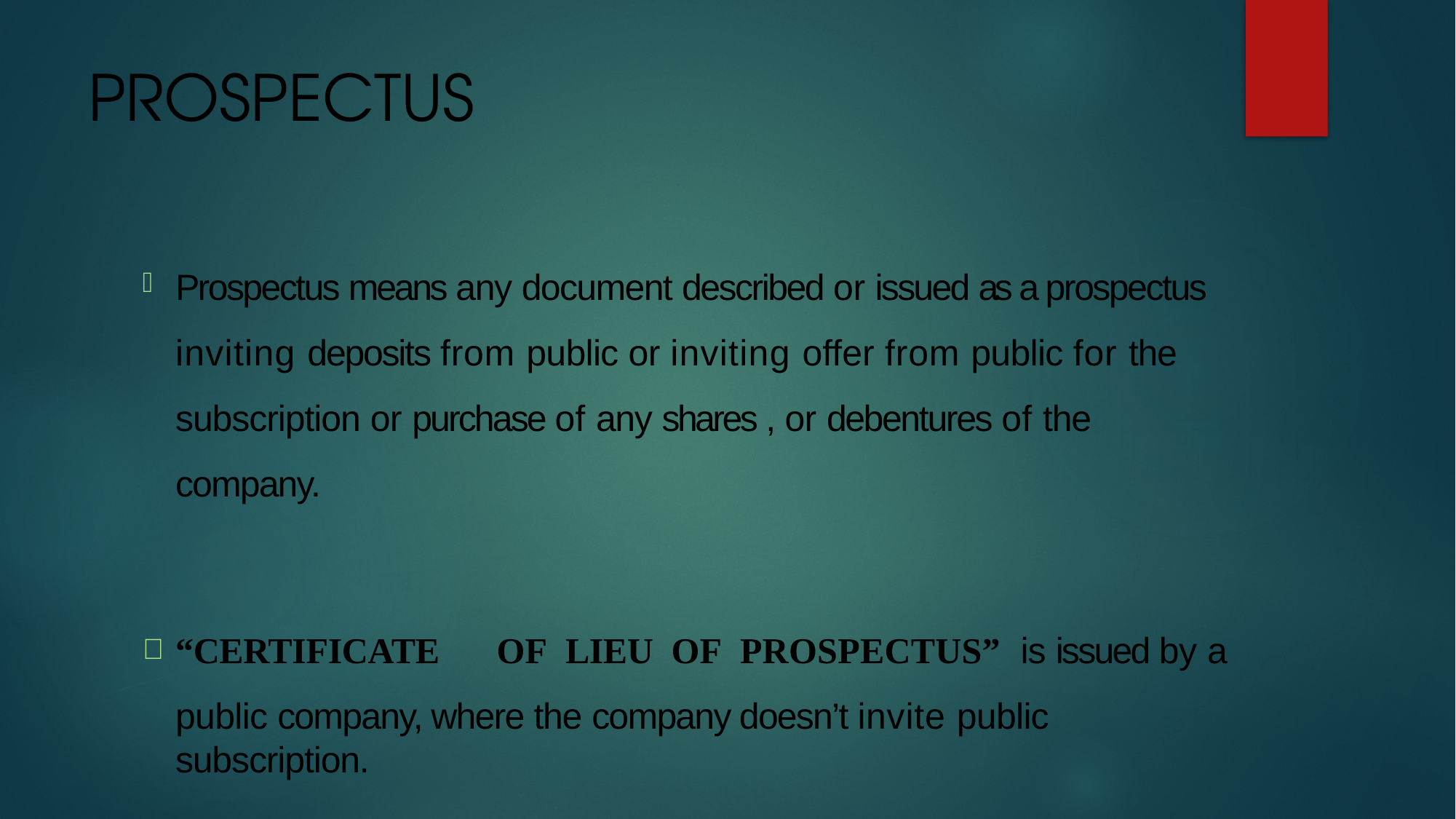

# PROSPECTUS
Prospectus means any document described or issued as a prospectus  inviting deposits from public or inviting offer from public for the  subscription or purchase of any shares , or debentures of the company.

“CERTIFICATE	OF	LIEU	OF	PROSPECTUS”	is issued by a
public company, where the company doesn’t invite public subscription.